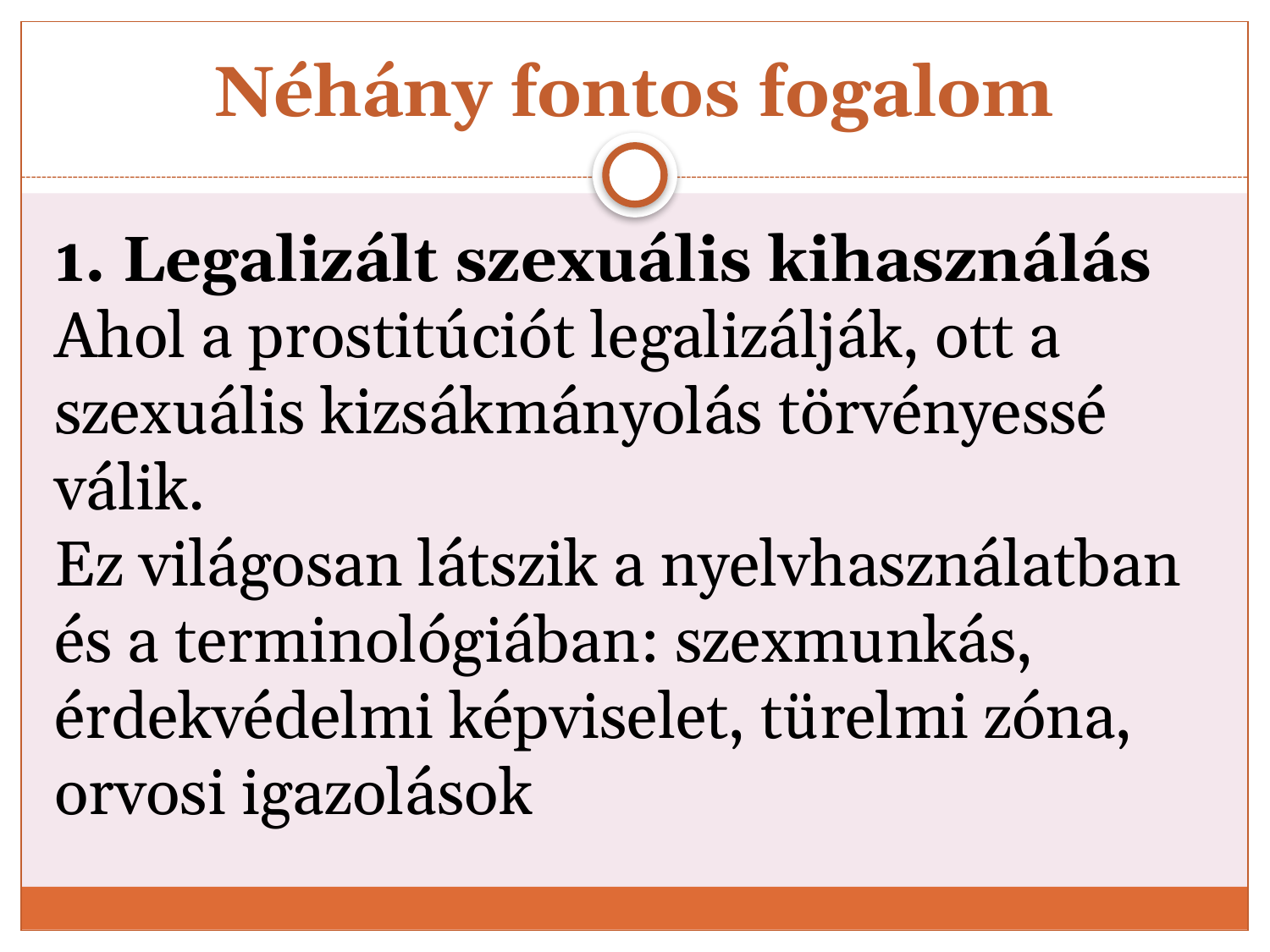

# Néhány fontos fogalom
1. Legalizált szexuális kihasználás
Ahol a prostitúciót legalizálják, ott a szexuális kizsákmányolás törvényessé válik.
Ez világosan látszik a nyelvhasználatban és a terminológiában: szexmunkás, érdekvédelmi képviselet, türelmi zóna, orvosi igazolások